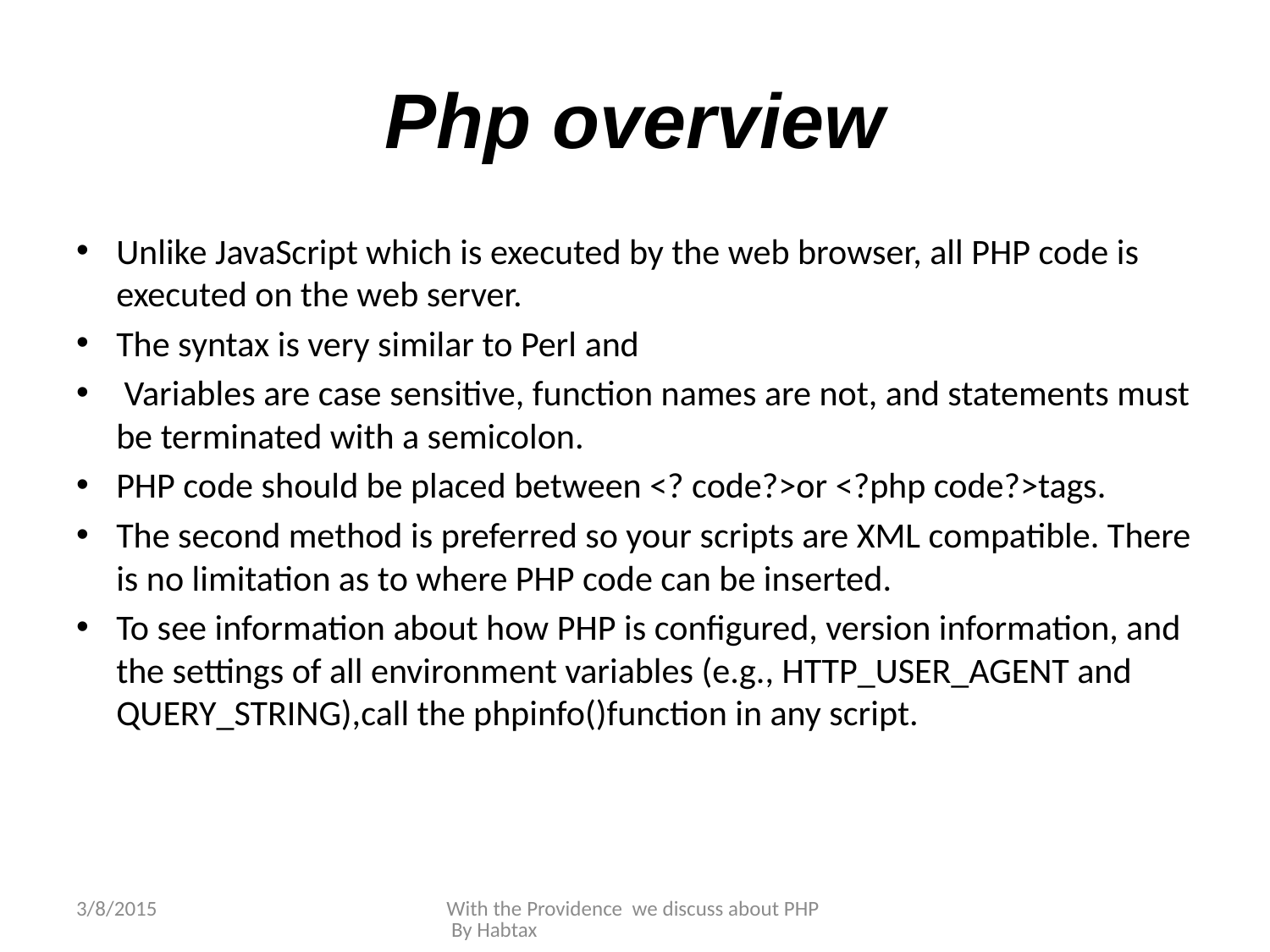

# Php overview
Unlike JavaScript which is executed by the web browser, all PHP code is executed on the web server.
The syntax is very similar to Perl and
 Variables are case sensitive, function names are not, and statements must be terminated with a semicolon.
PHP code should be placed between <? code?>or <?php code?>tags.
The second method is preferred so your scripts are XML compatible. There is no limitation as to where PHP code can be inserted.
To see information about how PHP is configured, version information, and the settings of all environment variables (e.g., HTTP_USER_AGENT and QUERY_STRING),call the phpinfo()function in any script.

3/8/2015
With the Providence  we discuss about PHP By Habtax